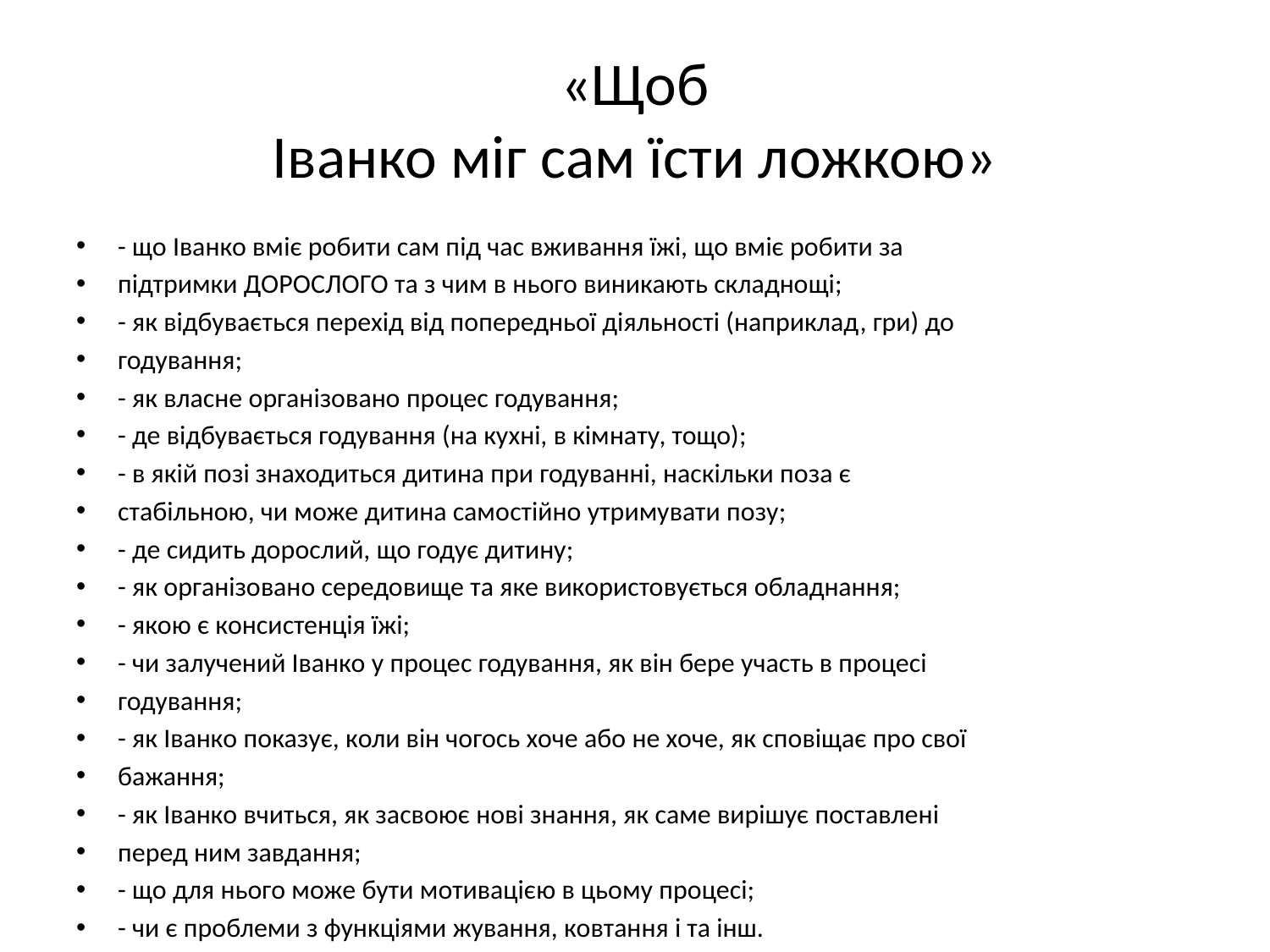

# «Щоб Іванко міг сам їсти ложкою»
- що Іванко вміє робити сам під час вживання їжі, що вміє робити за
підтримки ДОРОСЛОГО та з чим в нього виникають складнощі;
- як відбувається перехід від попередньої діяльності (наприклад, гри) до
годування;
- як власне організовано процес годування;
- де відбувається годування (на кухні, в кімнату, тощо);
- в якій позі знаходиться дитина при годуванні, наскільки поза є
стабільною, чи може дитина самостійно утримувати позу;
- де сидить дорослий, що годує дитину;
- як організовано середовище та яке використовується обладнання;
- якою є консистенція їжі;
- чи залучений Іванко у процес годування, як він бере участь в процесі
годування;
- як Іванко показує, коли він чогось хоче або не хоче, як сповіщає про свої
бажання;
- як Іванко вчиться, як засвоює нові знання, як саме вирішує поставлені
перед ним завдання;
- що для нього може бути мотивацією в цьому процесі;
- чи є проблеми з функціями жування, ковтання і та інш.